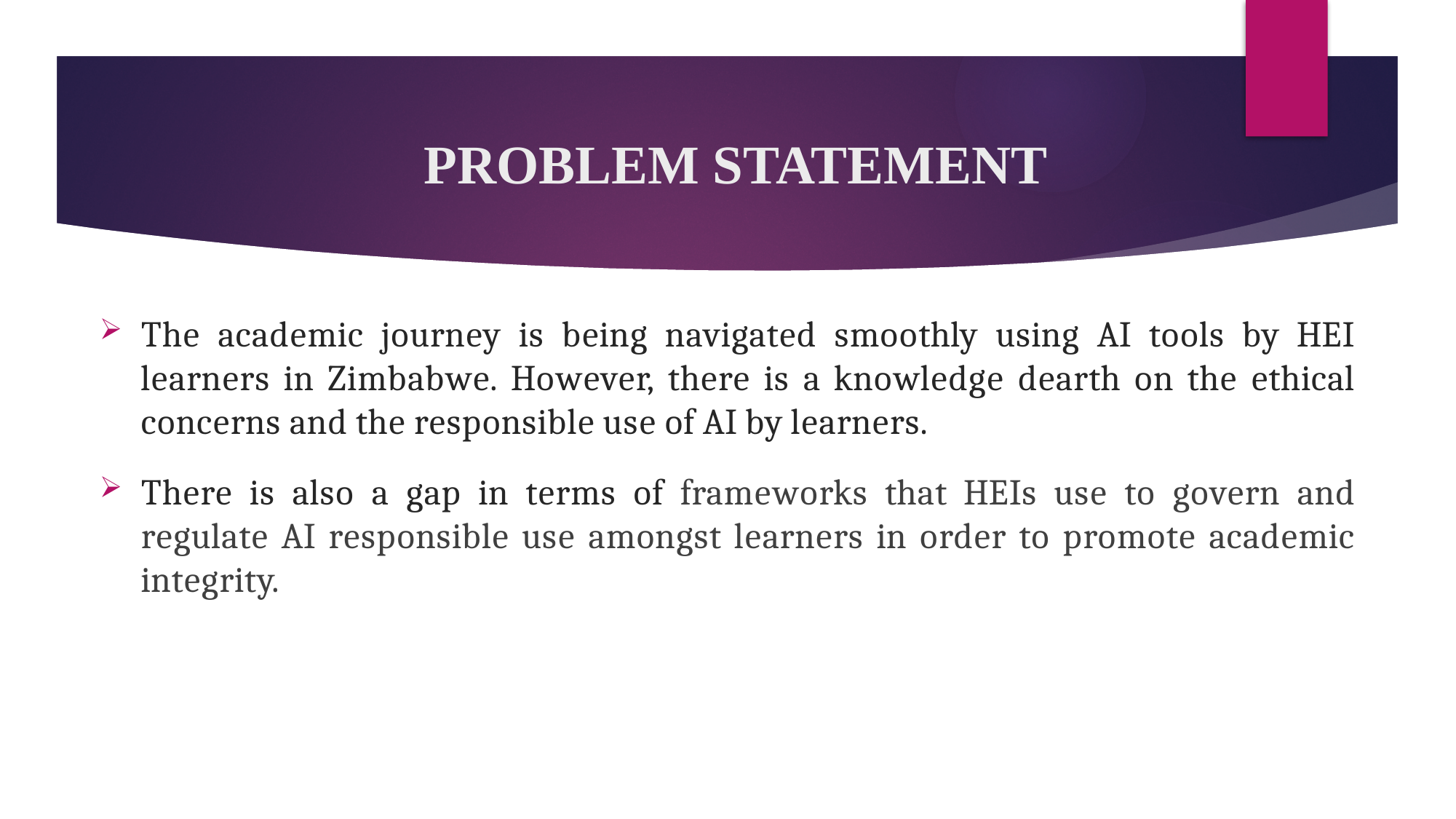

# PROBLEM STATEMENT
The academic journey is being navigated smoothly using AI tools by HEI learners in Zimbabwe. However, there is a knowledge dearth on the ethical concerns and the responsible use of AI by learners.
There is also a gap in terms of frameworks that HEIs use to govern and regulate AI responsible use amongst learners in order to promote academic integrity.